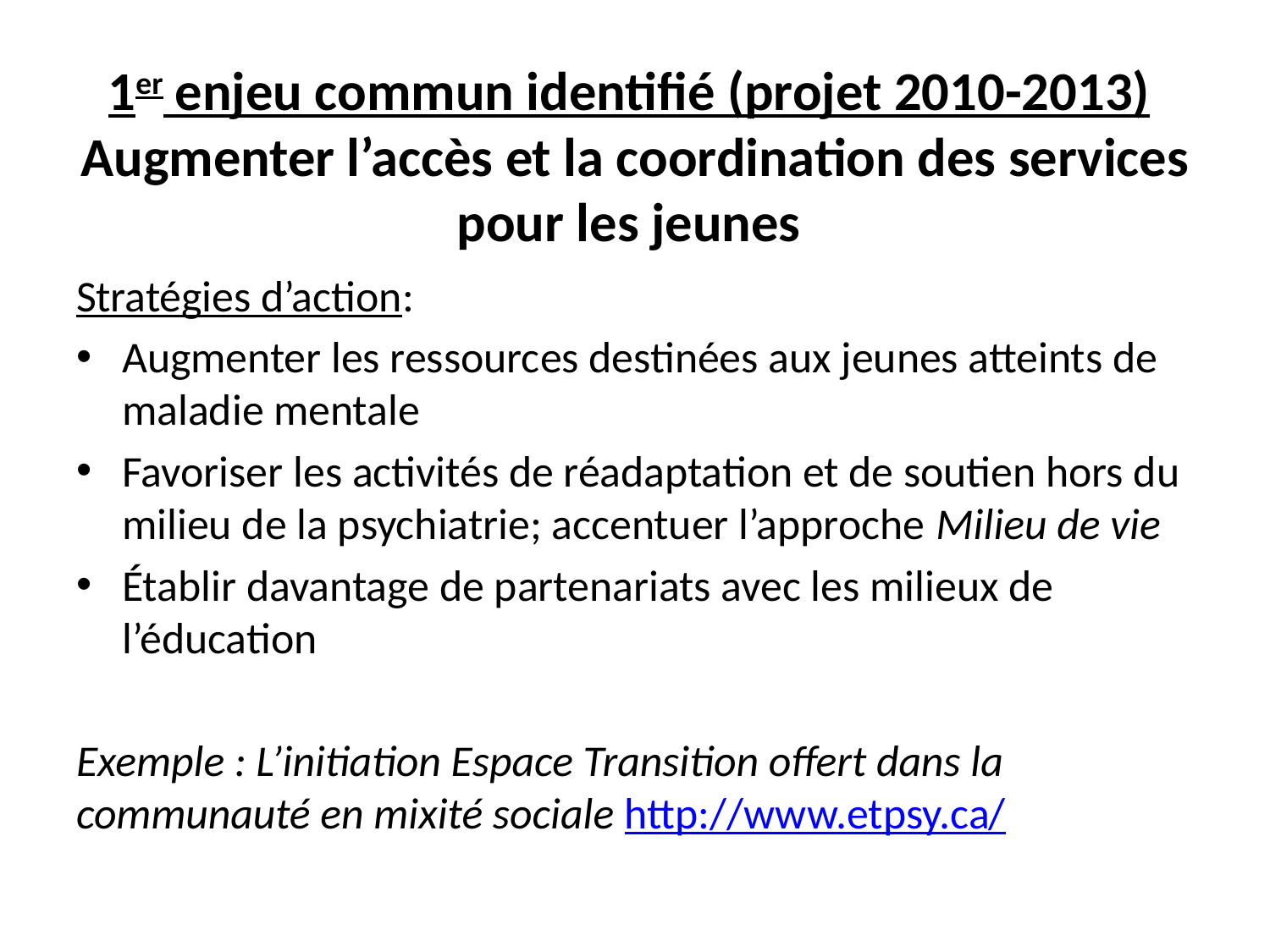

# 1er enjeu commun identifié (projet 2010-2013)  Augmenter l’accès et la coordination des services pour les jeunes
Stratégies d’action:
Augmenter les ressources destinées aux jeunes atteints de maladie mentale
Favoriser les activités de réadaptation et de soutien hors du milieu de la psychiatrie; accentuer l’approche Milieu de vie
Établir davantage de partenariats avec les milieux de l’éducation

Exemple : L’initiation Espace Transition offert dans la communauté en mixité sociale http://www.etpsy.ca/